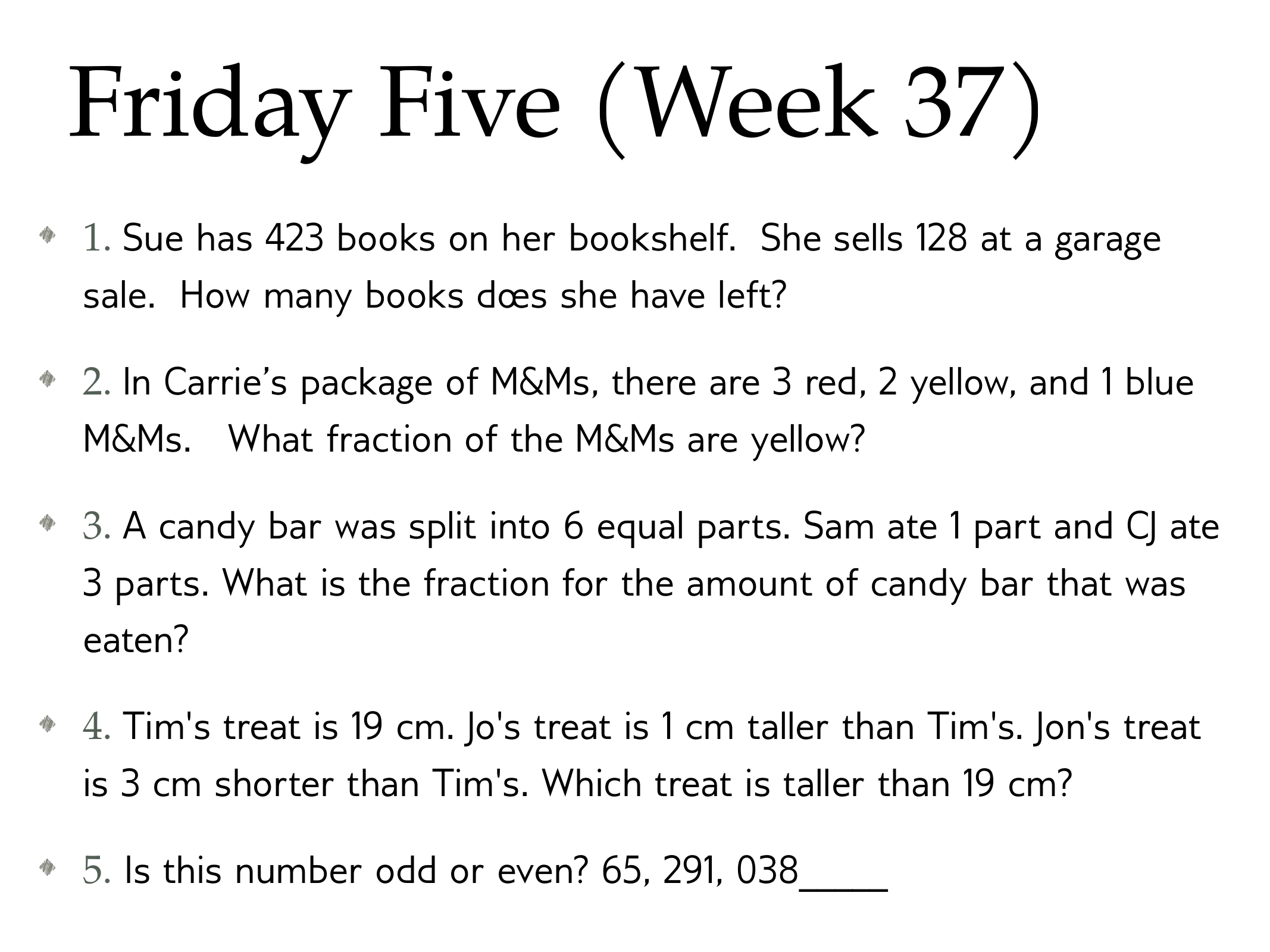

# Friday Five (Week 37)
1. Sue has 423 books on her bookshelf.  She sells 128 at a garage sale.  How many books does she have left?
2. In Carrie’s package of M&Ms, there are 3 red, 2 yellow, and 1 blue M&Ms.   What fraction of the M&Ms are yellow?
3. A candy bar was split into 6 equal parts. Sam ate 1 part and CJ ate 3 parts. What is the fraction for the amount of candy bar that was eaten?
4. Tim's treat is 19 cm. Jo's treat is 1 cm taller than Tim's. Jon's treat is 3 cm shorter than Tim's. Which treat is taller than 19 cm?
5. Is this number odd or even? 65, 291, 038_____